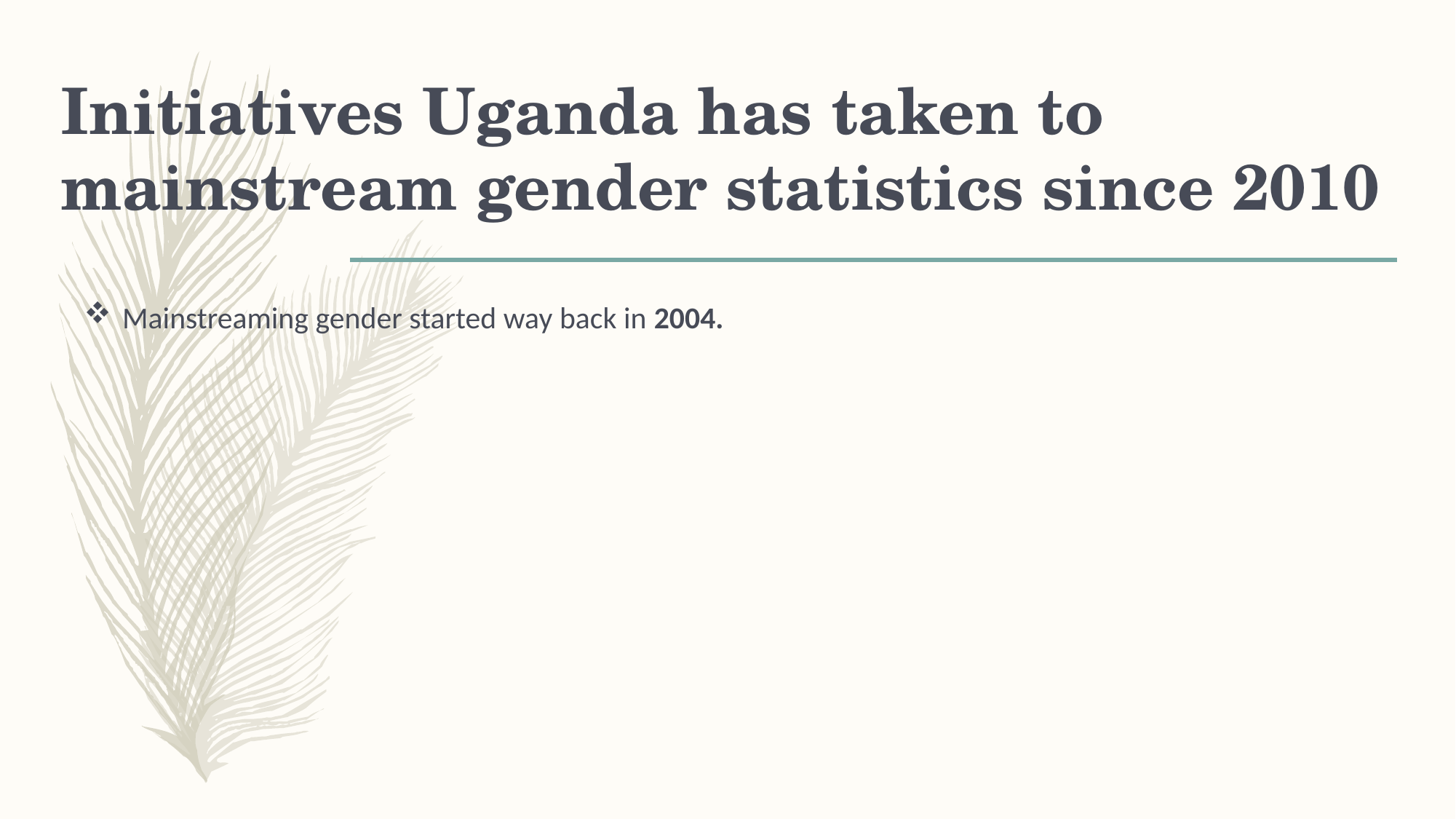

# Initiatives Uganda has taken to mainstream gender statistics since 2010
Mainstreaming gender started way back in 2004.